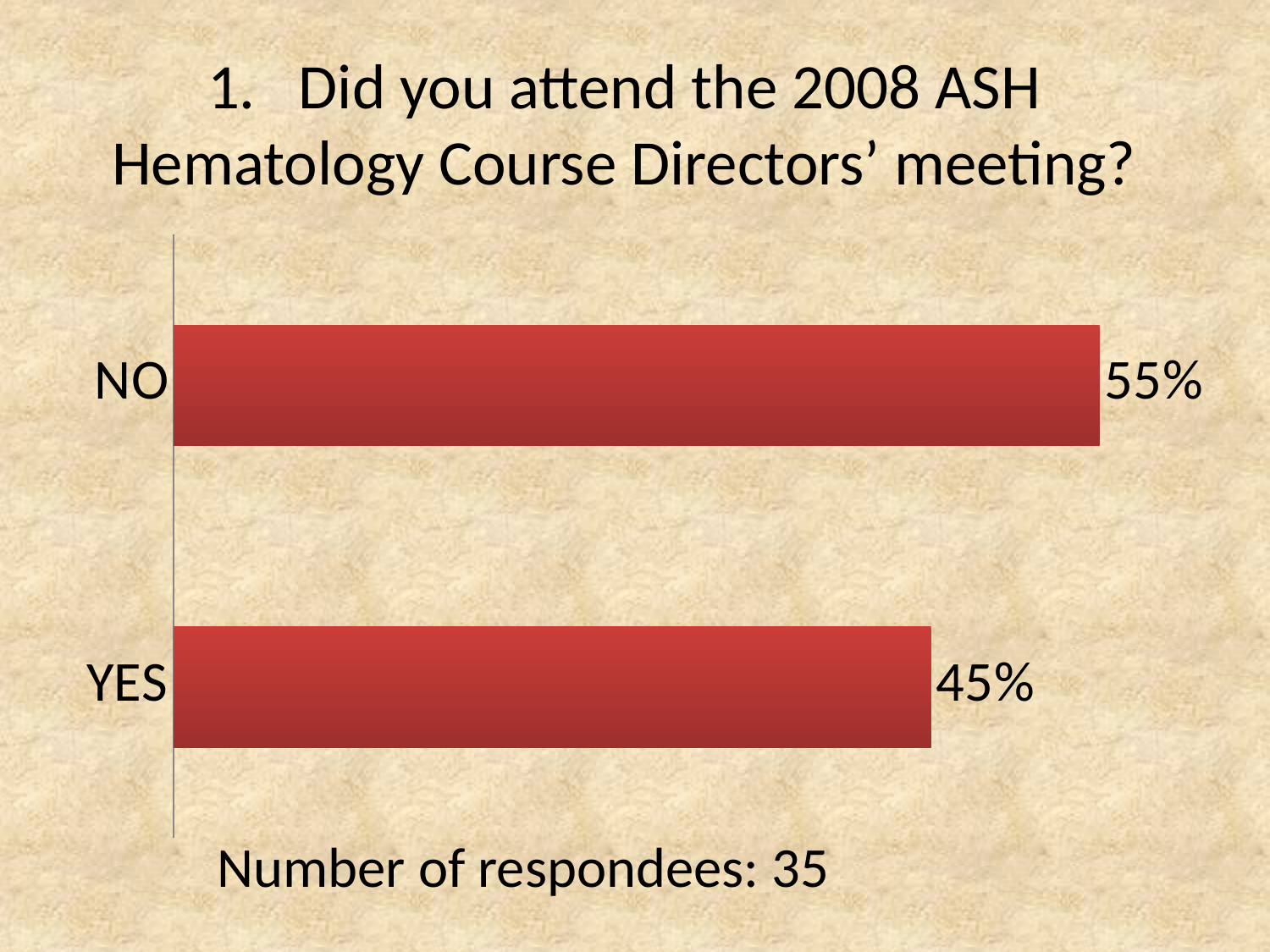

# 1.   Did you attend the 2008 ASH Hematology Course Directors’ meeting?

### Chart

| Category | Series 1 |
|---|---|
| YES | 0.45 |
| NO | 0.55 |
Number of respondees: 35